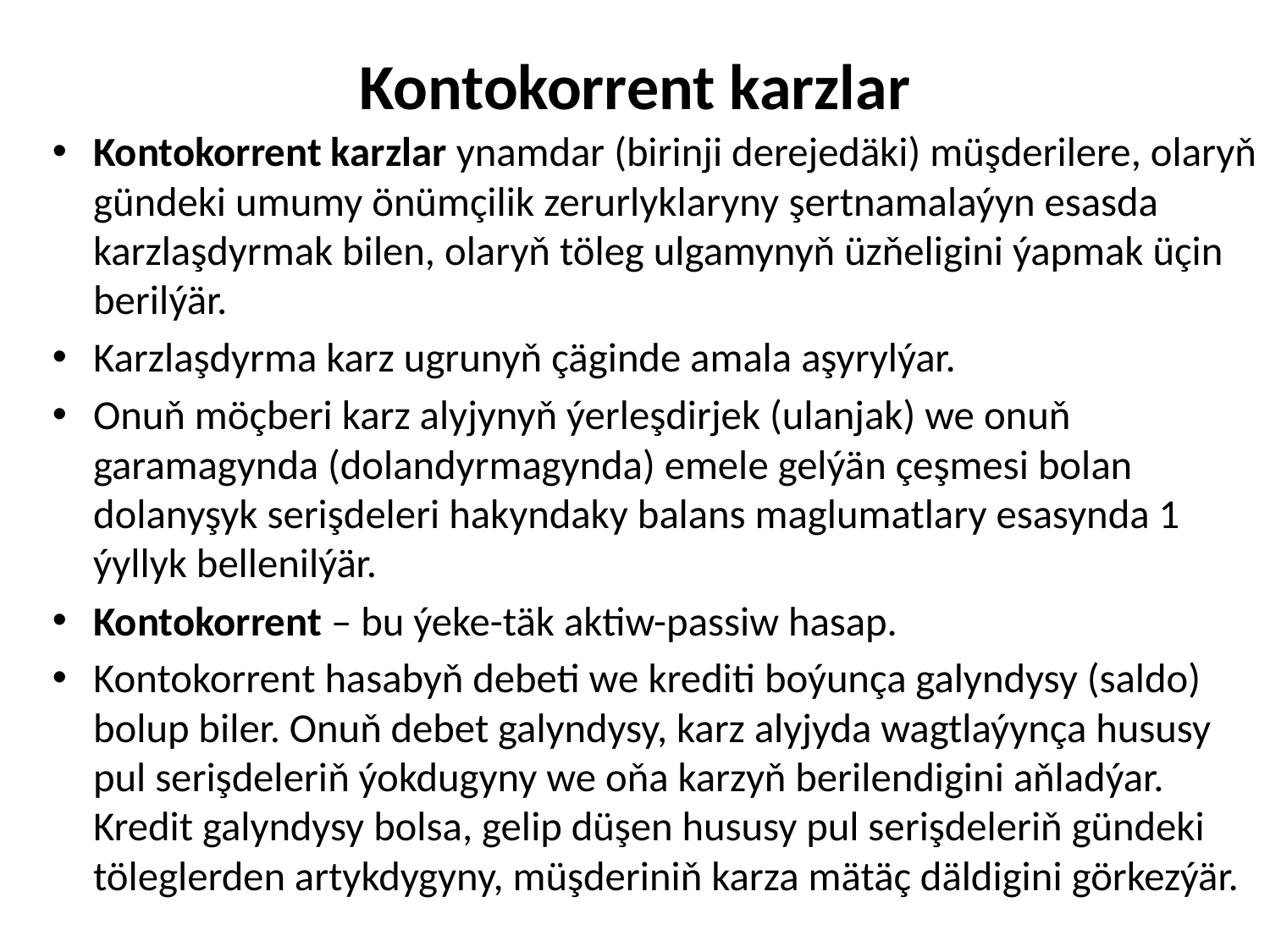

# Kontokorrent karzlar
Kontokorrent karzlar ynamdar (birinji derejedäki) müşderilere, olaryň gündeki umumy önümçilik zerurlyklaryny şertnamalaýyn esasda karzlaşdyrmak bilen, olaryň töleg ulgamynyň üzňeligini ýapmak üçin berilýär.
Karzlaşdyrma karz ugrunyň çäginde amala aşyrylýar.
Onuň möçberi karz alyjynyň ýerleşdirjek (ulanjak) we onuň garamagynda (dolandyrmagynda) emele gelýän çeşmesi bolan dolanyşyk serişdeleri hakyndaky balans maglumatlary esasynda 1 ýyllyk bellenilýär.
Kontokorrent – bu ýeke-täk aktiw-passiw hasap.
Kontokorrent hasabyň debeti we krediti boýunça galyndysy (saldo) bolup biler. Onuň debet galyndysy, karz alyjyda wagtlaýynça hususy pul serişdeleriň ýokdugyny we oňa karzyň berilendigini aňladýar. Kredit galyndysy bolsa, gelip düşen hususy pul serişdeleriň gündeki töleglerden artykdygyny, müşderiniň karza mätäç däldigini görkezýär.